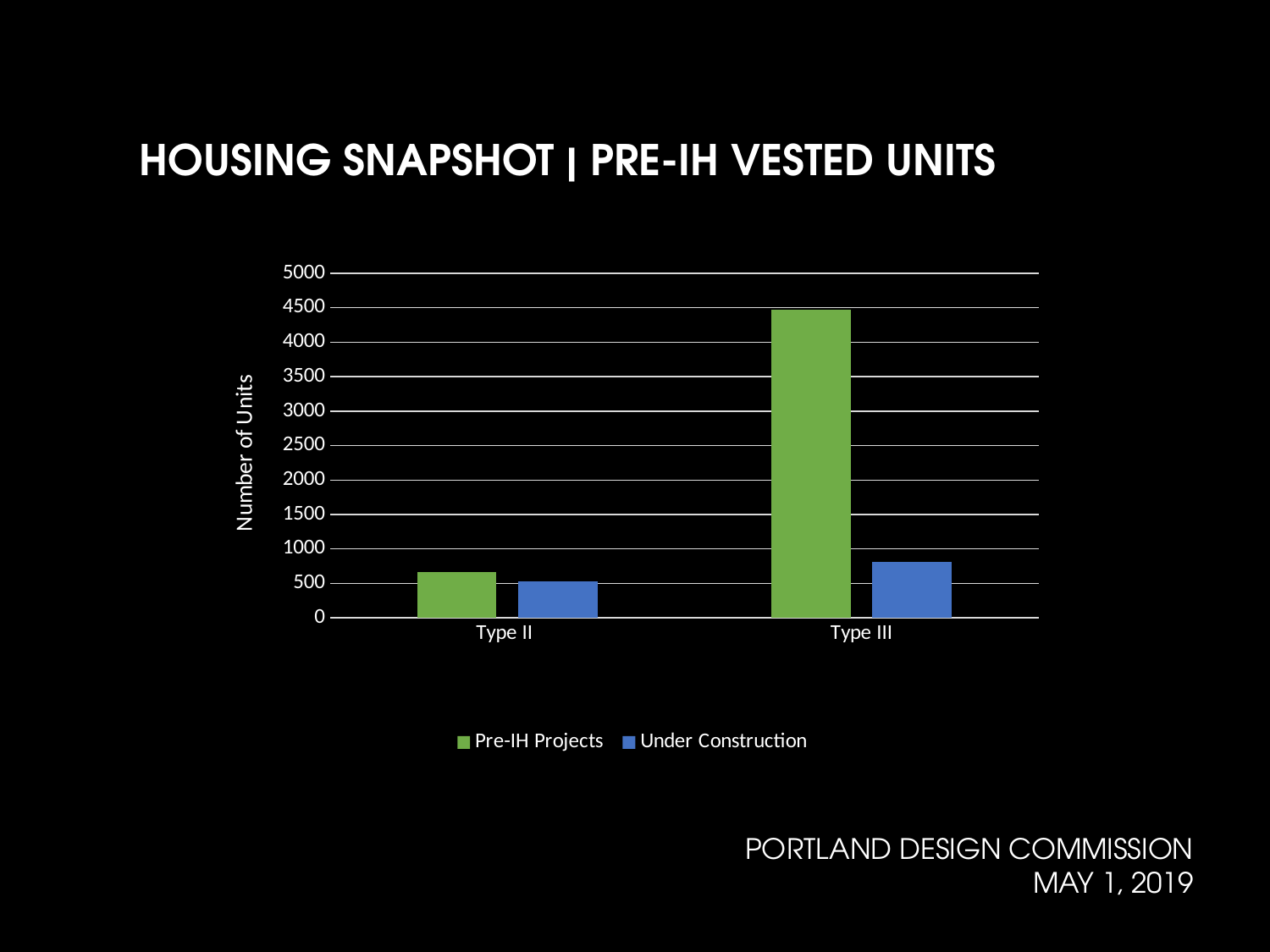

HOUSING SNAPSHOT | PRE-IH VESTED UNITS

### Chart: Pre-IH Approved Housing Units

| Category | Pre-IH Projects  | Under Construction  |
|---|---|---|
| Type II  | 669.0 | 529.0 |
| Type III | 4469.0 | 808.0 |
*submitted prior to 2/1/2017
PORTLAND DESIGN COMMISSION
MAY 1, 2019